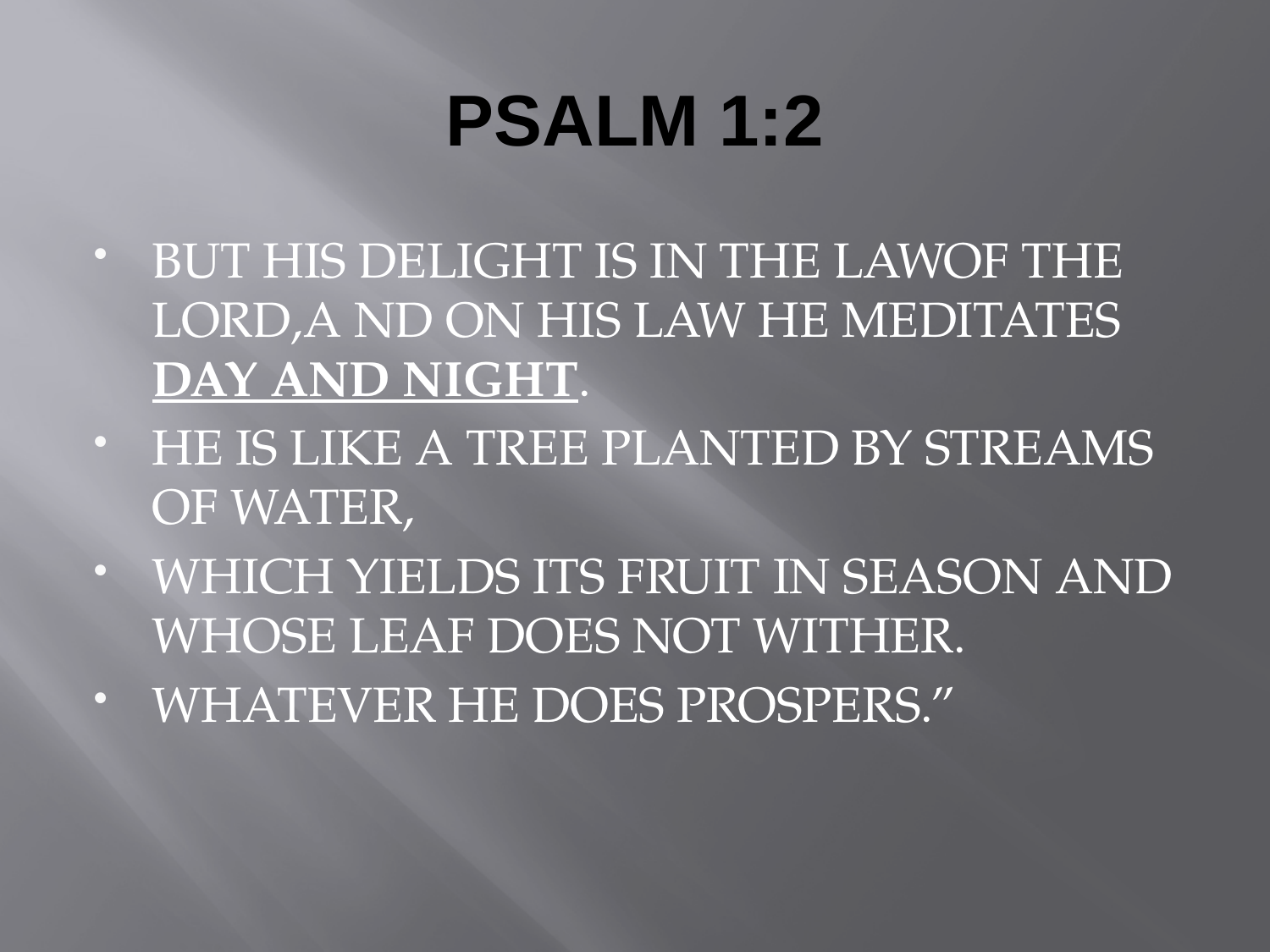

# PSALM 1:2
BUT HIS DELIGHT IS IN THE LAWOF THE LORD,A ND ON HIS LAW HE MEDITATES DAY AND NIGHT.
HE IS LIKE A TREE PLANTED BY STREAMS OF WATER,
WHICH YIELDS ITS FRUIT IN SEASON AND WHOSE LEAF DOES NOT WITHER.
WHATEVER HE DOES PROSPERS.”